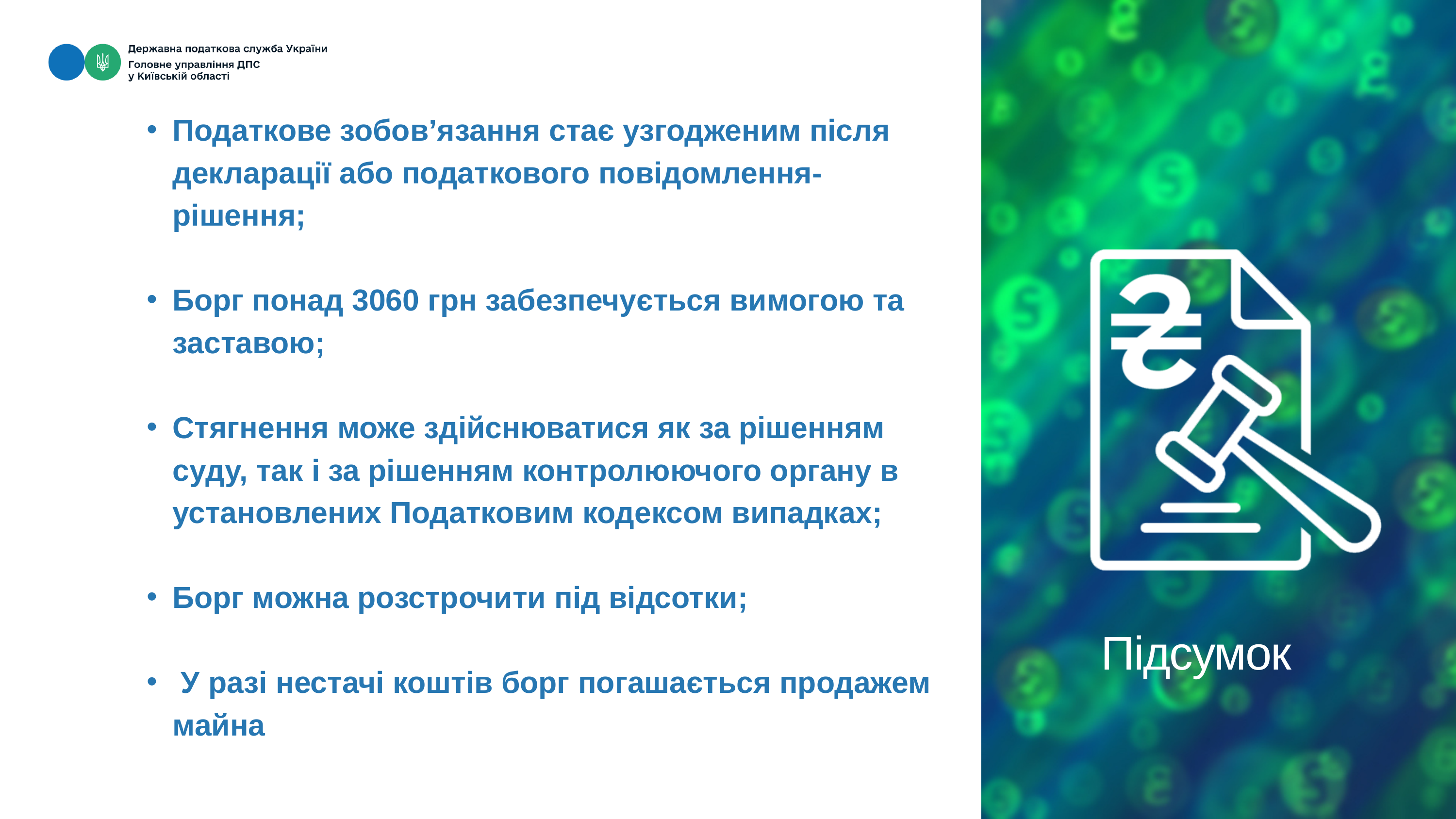

Податкове зобов’язання стає узгодженим після декларації або податкового повідомлення-рішення;

Борг понад 3060 грн забезпечується вимогою та заставою;

Стягнення може здійснюватися як за рішенням суду, так і за рішенням контролюючого органу в установлених Податковим кодексом випадках;

Борг можна розстрочити під відсотки;

 У разі нестачі коштів борг погашається продажем майна

Підсумок